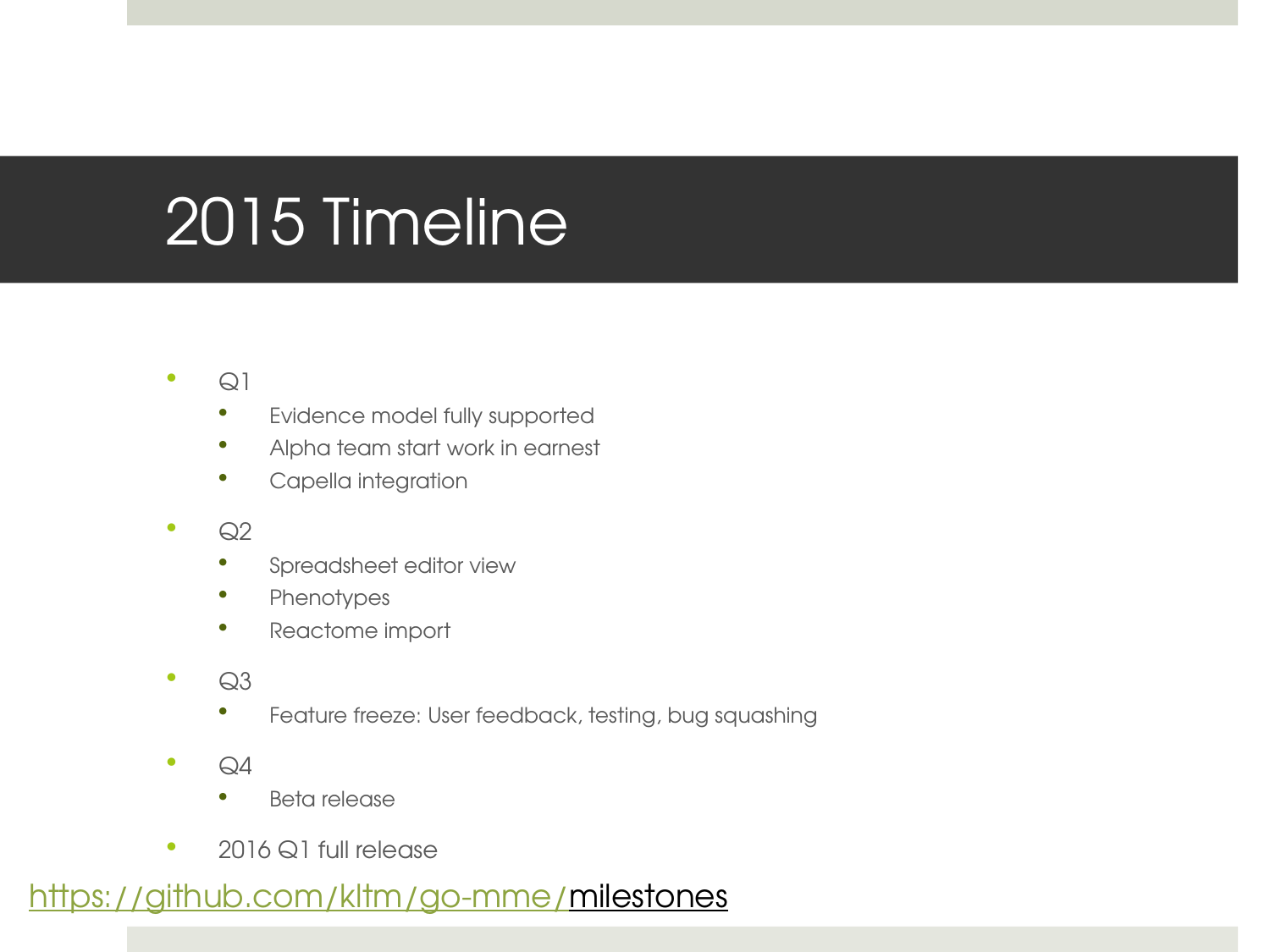

# 2015 Timeline
Q1
Evidence model fully supported
Alpha team start work in earnest
Capella integration
Q2
Spreadsheet editor view
Phenotypes
Reactome import
Q3
Feature freeze: User feedback, testing, bug squashing
Q4
Beta release
2016 Q1 full release

https://github.com/kltm/go-mme/milestones